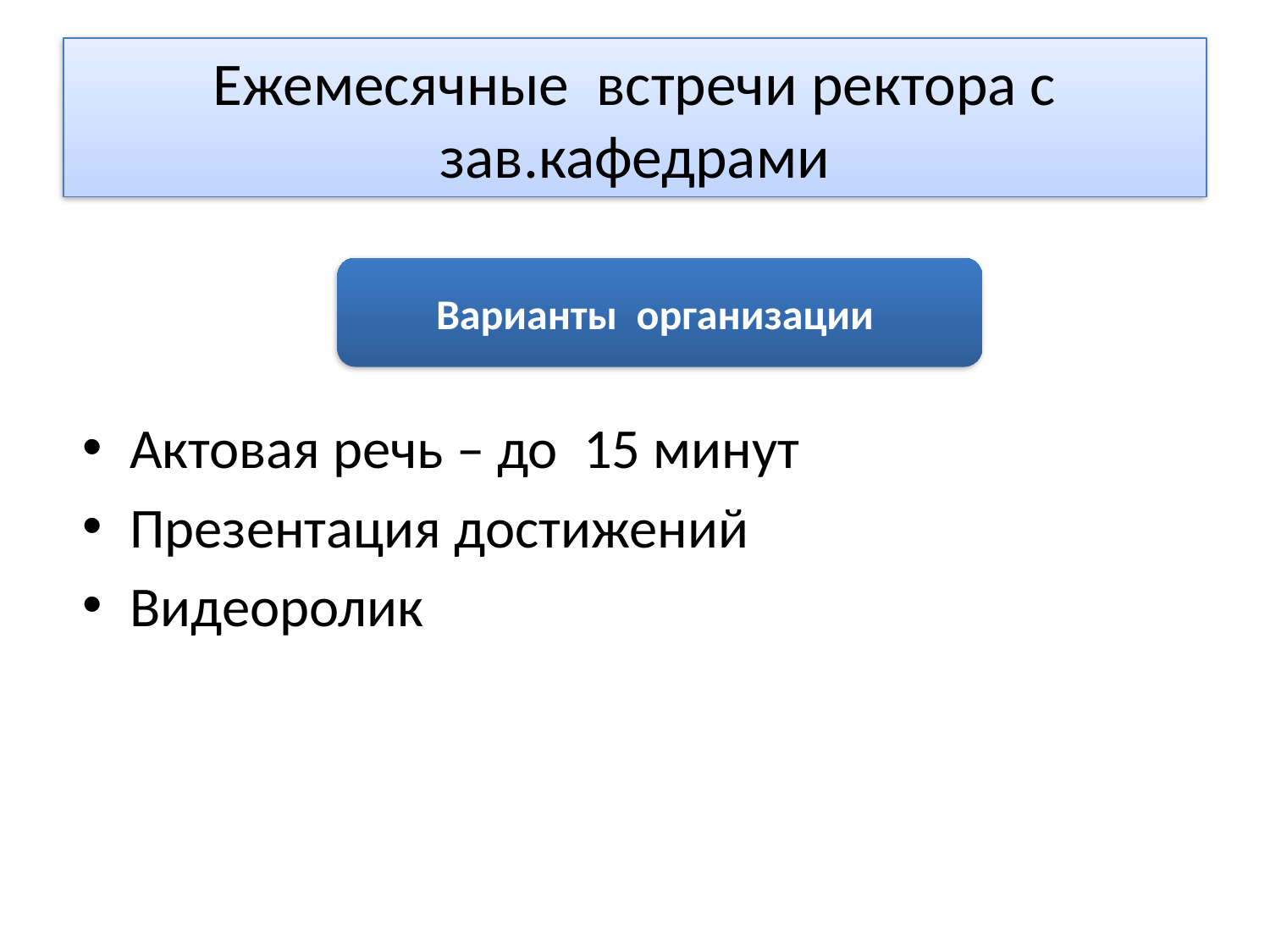

# Ежемесячные  встречи ректора с зав.кафедрами

Актовая речь – до  15 минут
Презентация достижений
Видеоролик

Варианты  организации